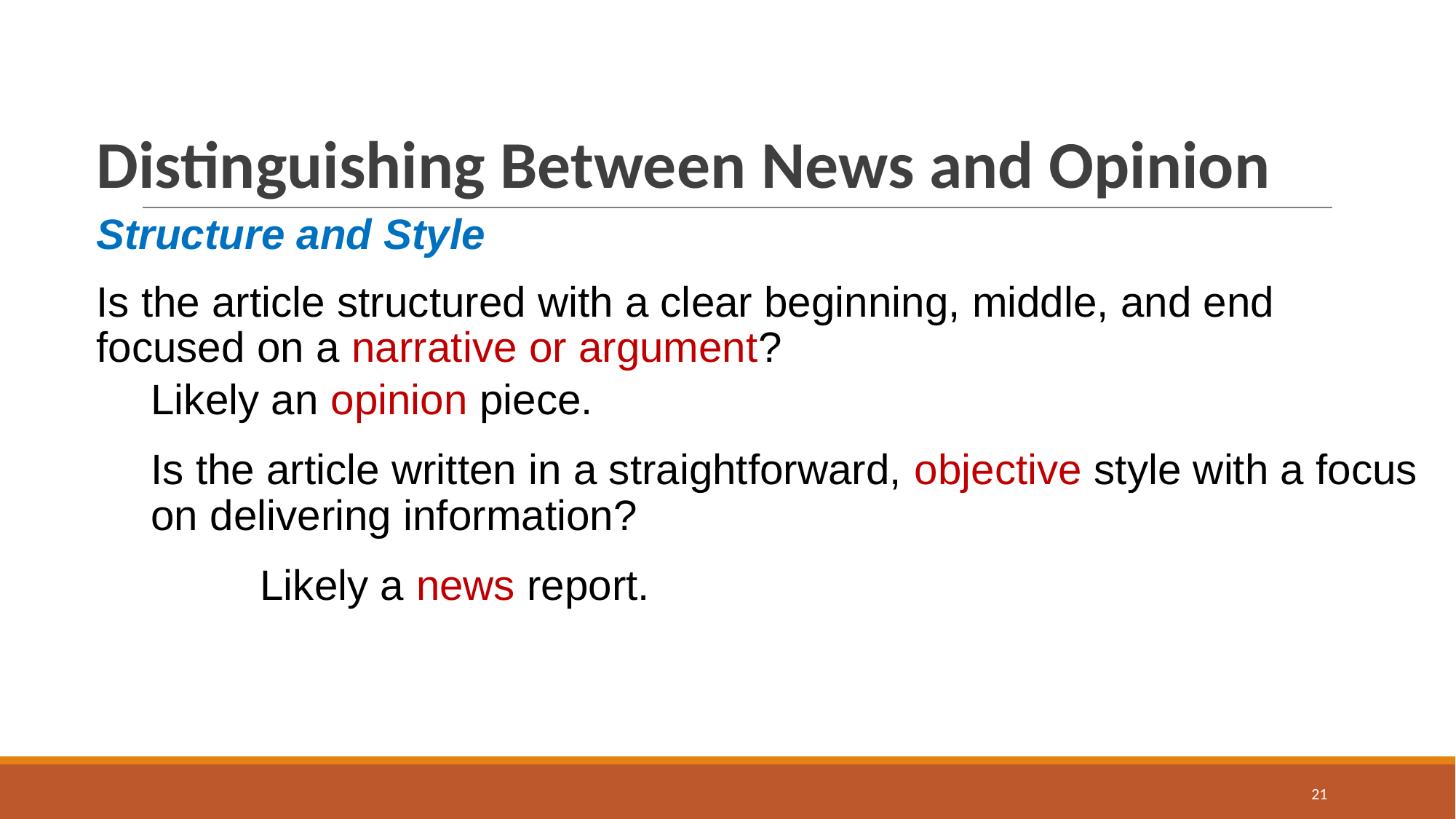

# Distinguishing Between News and Opinion
Structure and Style
Is the article structured with a clear beginning, middle, and end focused on a narrative or argument?
Likely an opinion piece.
Is the article written in a straightforward, objective style with a focus on delivering information?
	Likely a news report.
21